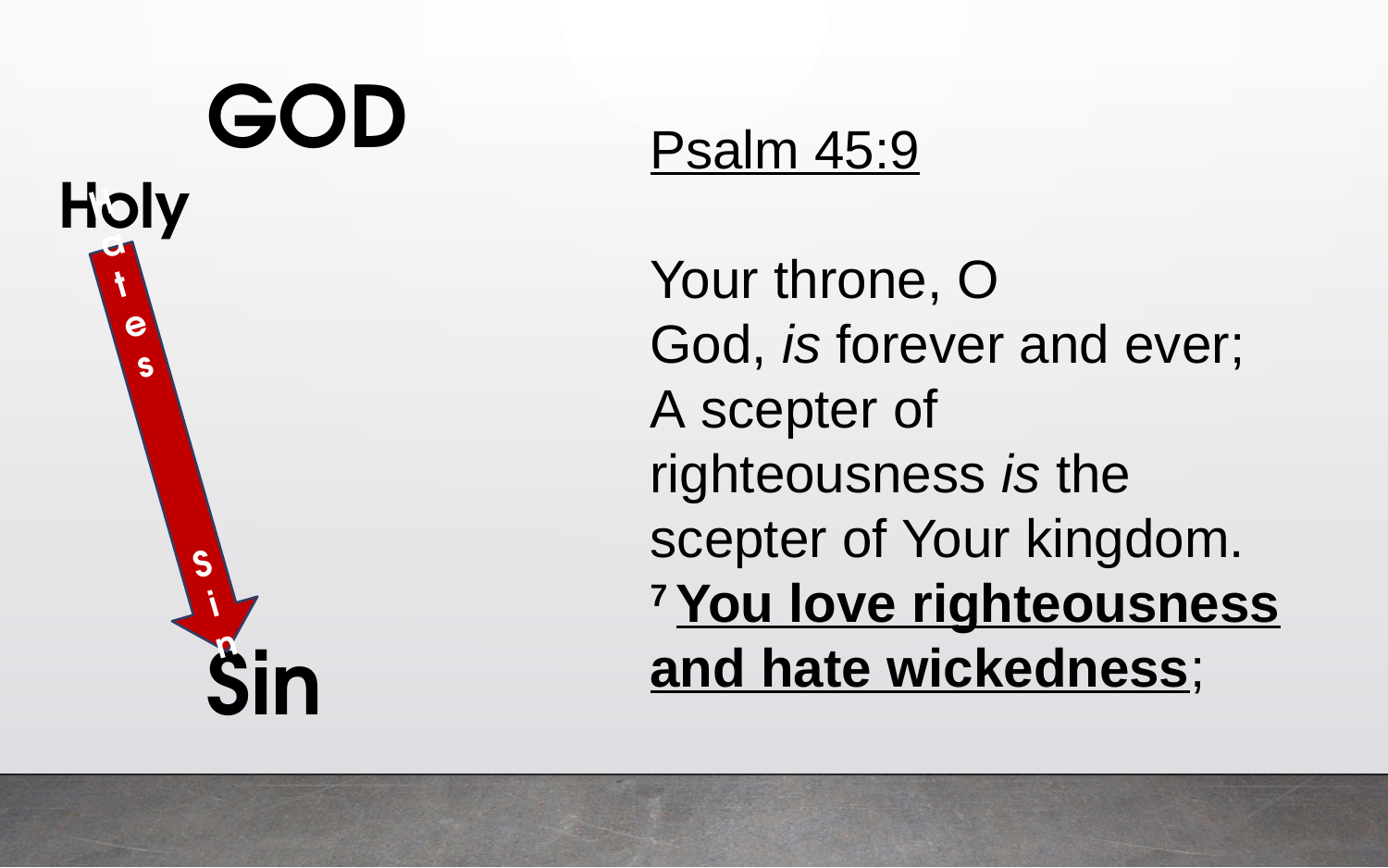

GOD
Psalm 45:9

Your throne, O God, is forever and ever;
A scepter of righteousness is the scepter of Your kingdom.
7 You love righteousness and hate wickedness;
Holy
Hates

Sin
Sin